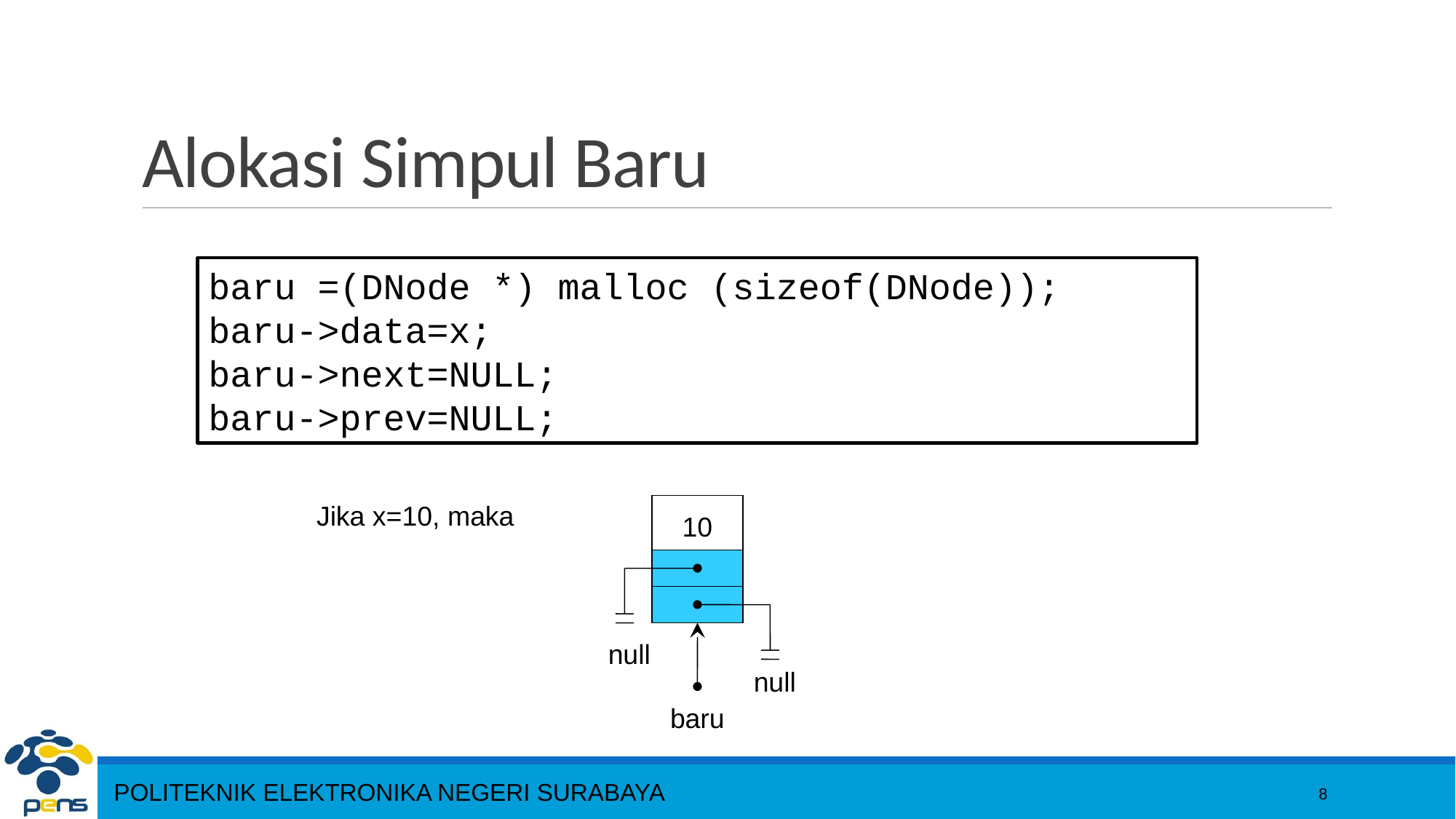

# Alokasi Simpul Baru
baru =(DNode *) malloc (sizeof(DNode));
baru->data=x;
baru->next=NULL;
baru->prev=NULL;
Jika x=10, maka

10

null

null

baru
8